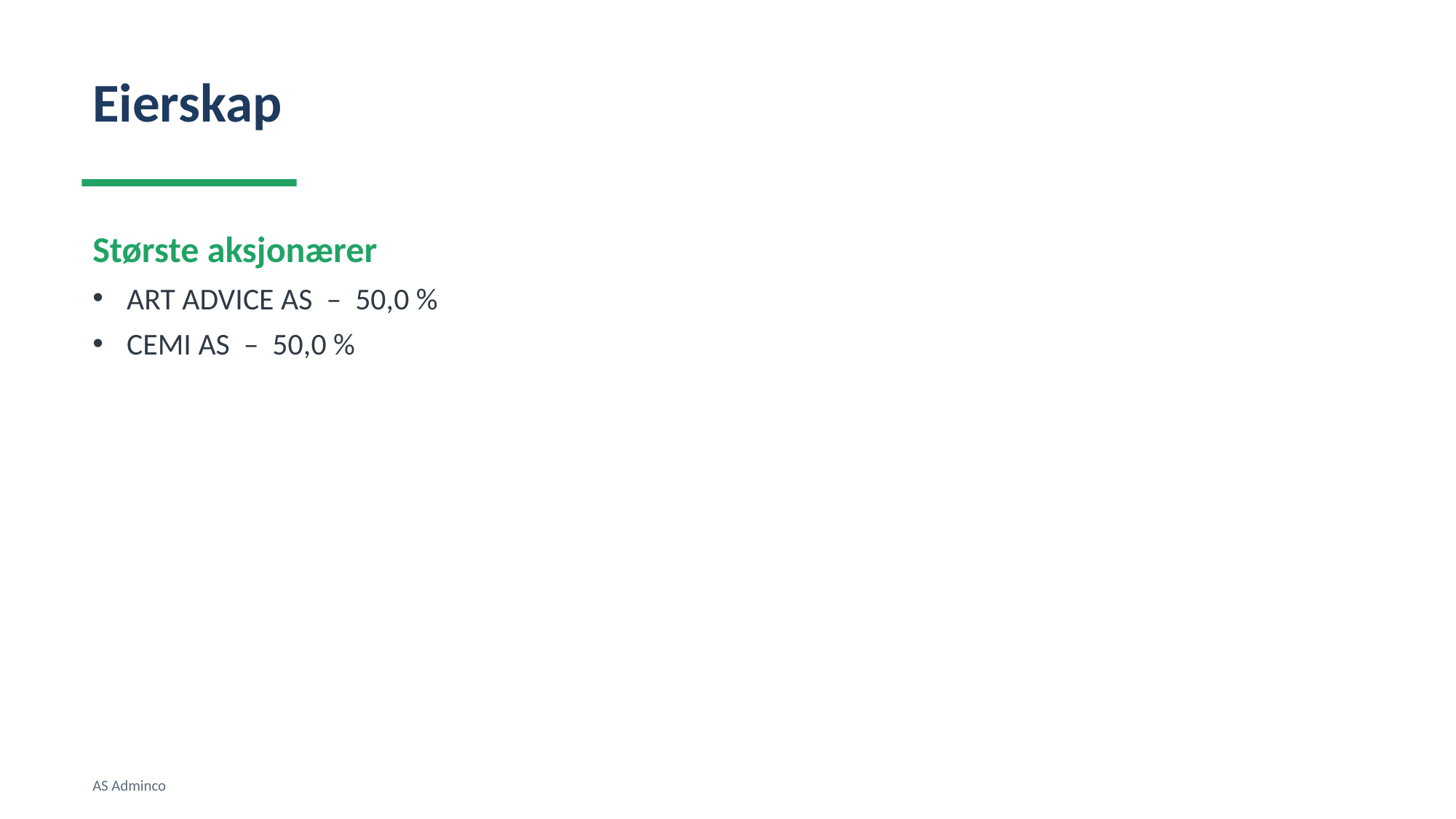

Eierskap

Største aksjonærer
ART ADVICE AS  –  50,0 %
CEMI AS  –  50,0 %
AS Adminco